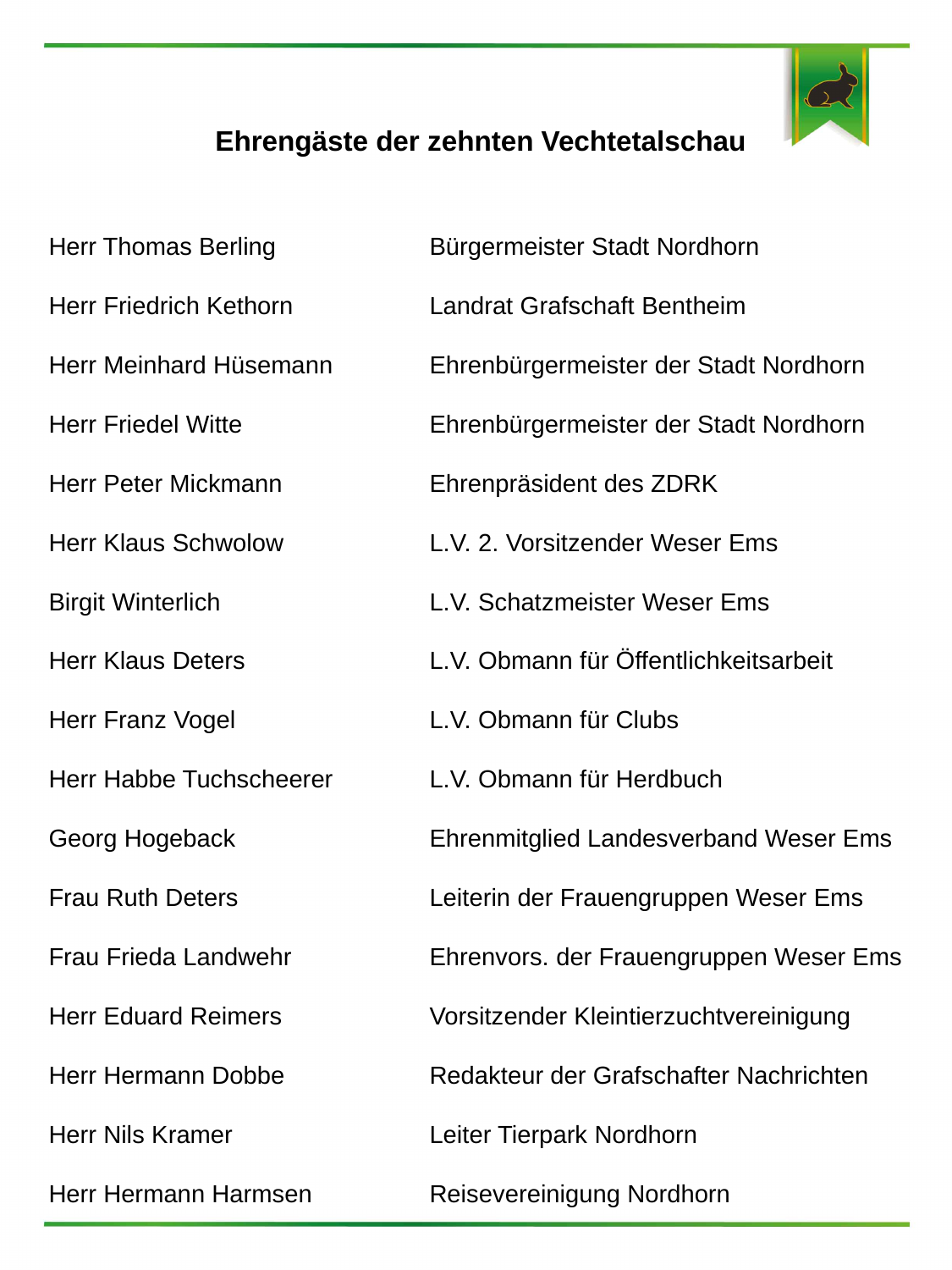

Ehrengäste der zehnten Vechtetalschau

Herr Thomas Berling		Bürgermeister Stadt Nordhorn
Herr Friedrich Kethorn        	Landrat Grafschaft Bentheim
Herr Meinhard Hüsemann   	Ehrenbürgermeister der Stadt Nordhorn
Herr Friedel Witte                 	Ehrenbürgermeister der Stadt Nordhorn
Herr Peter Mickmann           	Ehrenpräsident des ZDRK
Herr Klaus Schwolow           	L.V. 2. Vorsitzender Weser Ems
Birgit Winterlich                   	L.V. Schatzmeister Weser Ems
Herr Klaus Deters                 	L.V. Obmann für Öffentlichkeitsarbeit
Herr Franz Vogel                  	L.V. Obmann für Clubs
Herr Habbe Tuchscheerer   	L.V. Obmann für Herdbuch
Georg Hogeback                   	Ehrenmitglied Landesverband Weser Ems
Frau Ruth Deters                  	Leiterin der Frauengruppen Weser Ems
Frau Frieda Landwehr        	Ehrenvors. der Frauengruppen Weser Ems
Herr Eduard Reimers         	Vorsitzender Kleintierzuchtvereinigung
Herr Hermann Dobbe 	      	Redakteur der Grafschafter Nachrichten
Herr Nils Kramer	       	Leiter Tierpark Nordhorn
Herr Hermann Harmsen     	Reisevereinigung Nordhorn